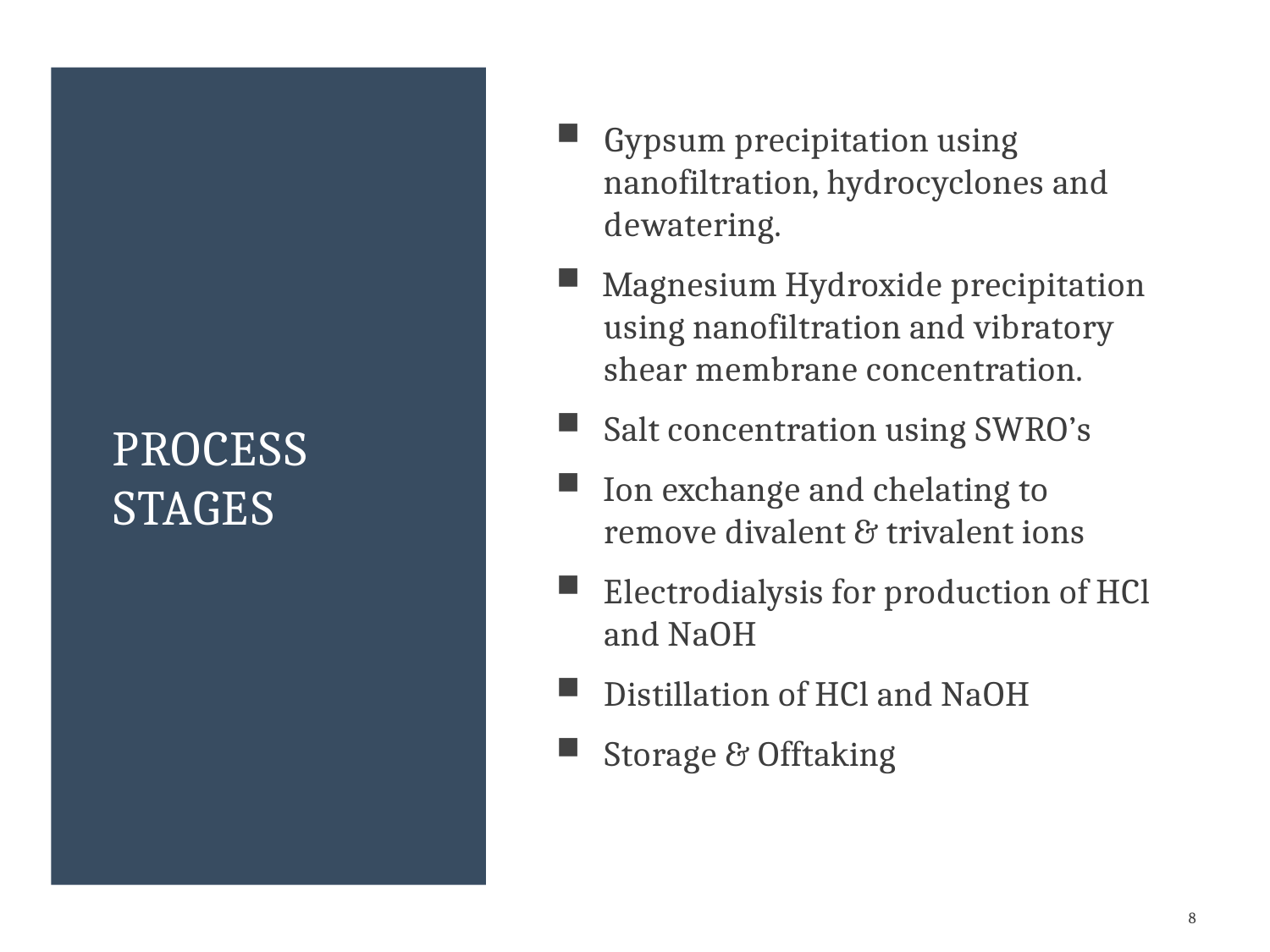

Gypsum precipitation using nanofiltration, hydrocyclones and dewatering.
Magnesium Hydroxide precipitation using nanofiltration and vibratory shear membrane concentration.
Salt concentration using SWRO’s
Ion exchange and chelating to remove divalent & trivalent ions
Electrodialysis for production of HCl and NaOH
Distillation of HCl and NaOH
Storage & Offtaking

# Process stages
8